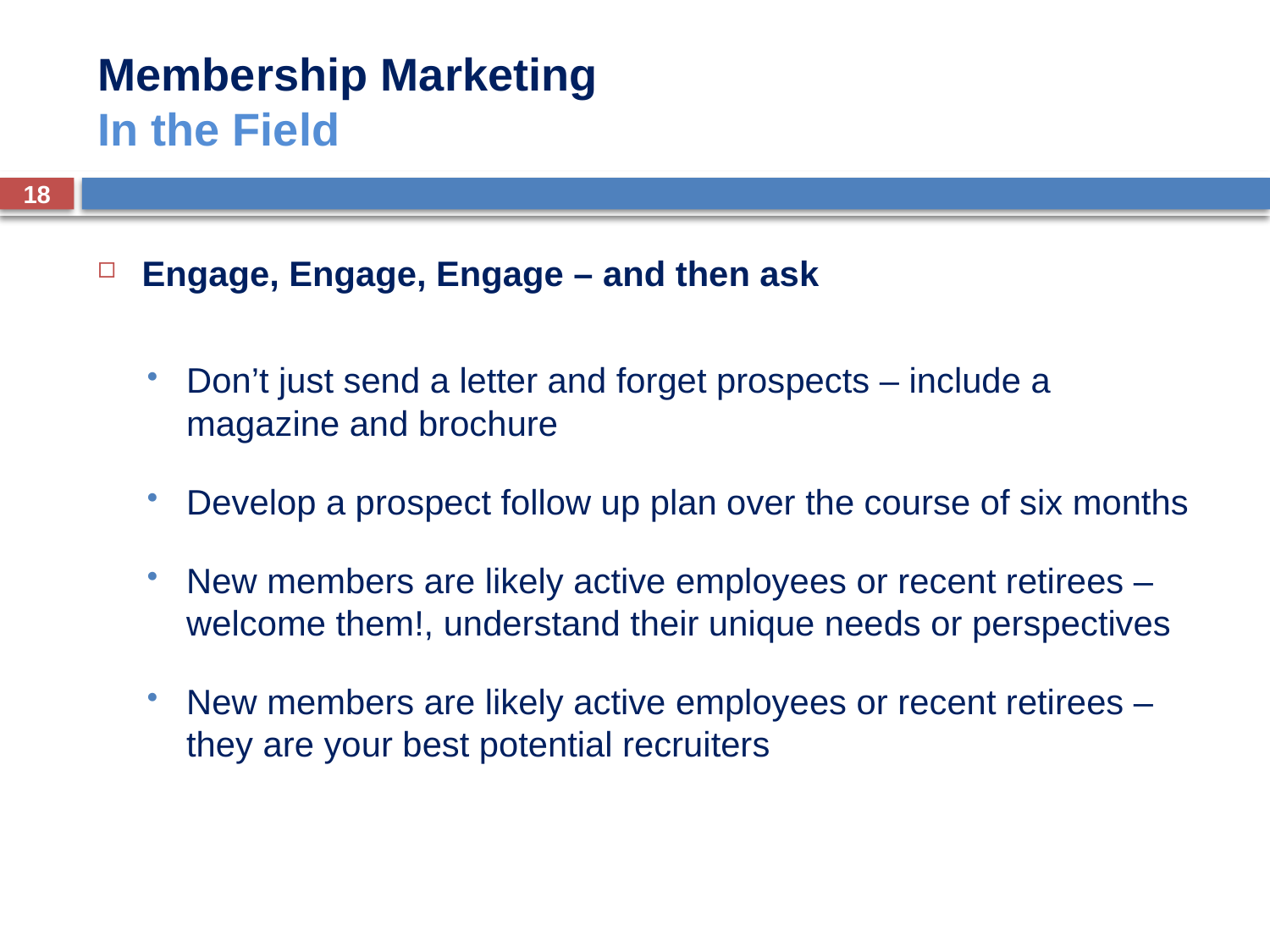

# Membership Marketing In the Field
18

Engage, Engage, Engage – and then ask

Don’t just send a letter and forget prospects – include a magazine and brochure

Develop a prospect follow up plan over the course of six months

New members are likely active employees or recent retirees – welcome them!, understand their unique needs or perspectives

New members are likely active employees or recent retirees – they are your best potential recruiters